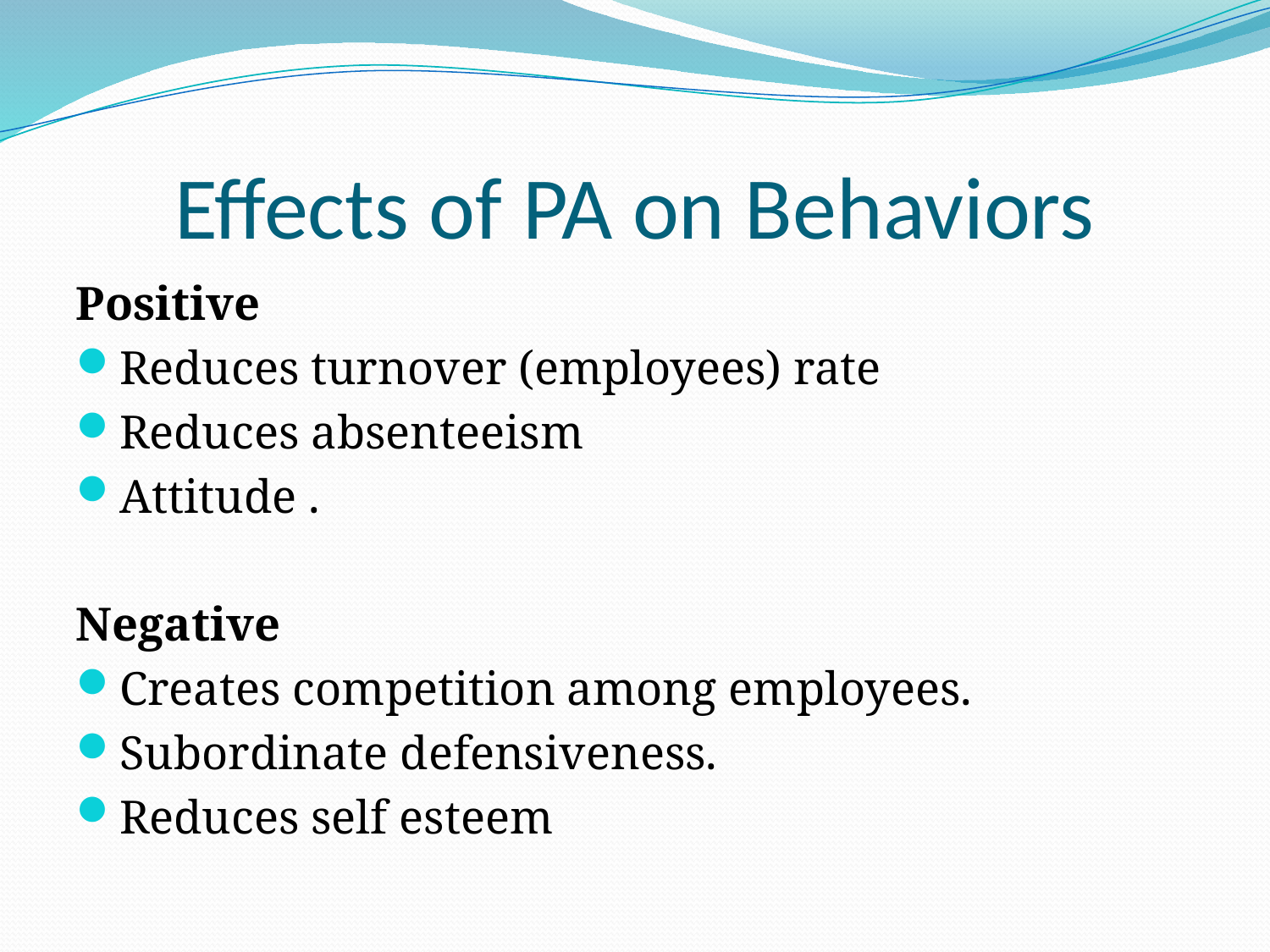

# Effects of PA on Behaviors
Positive
Reduces turnover (employees) rate
Reduces absenteeism
Attitude .

Negative
Creates competition among employees.
Subordinate defensiveness.
Reduces self esteem